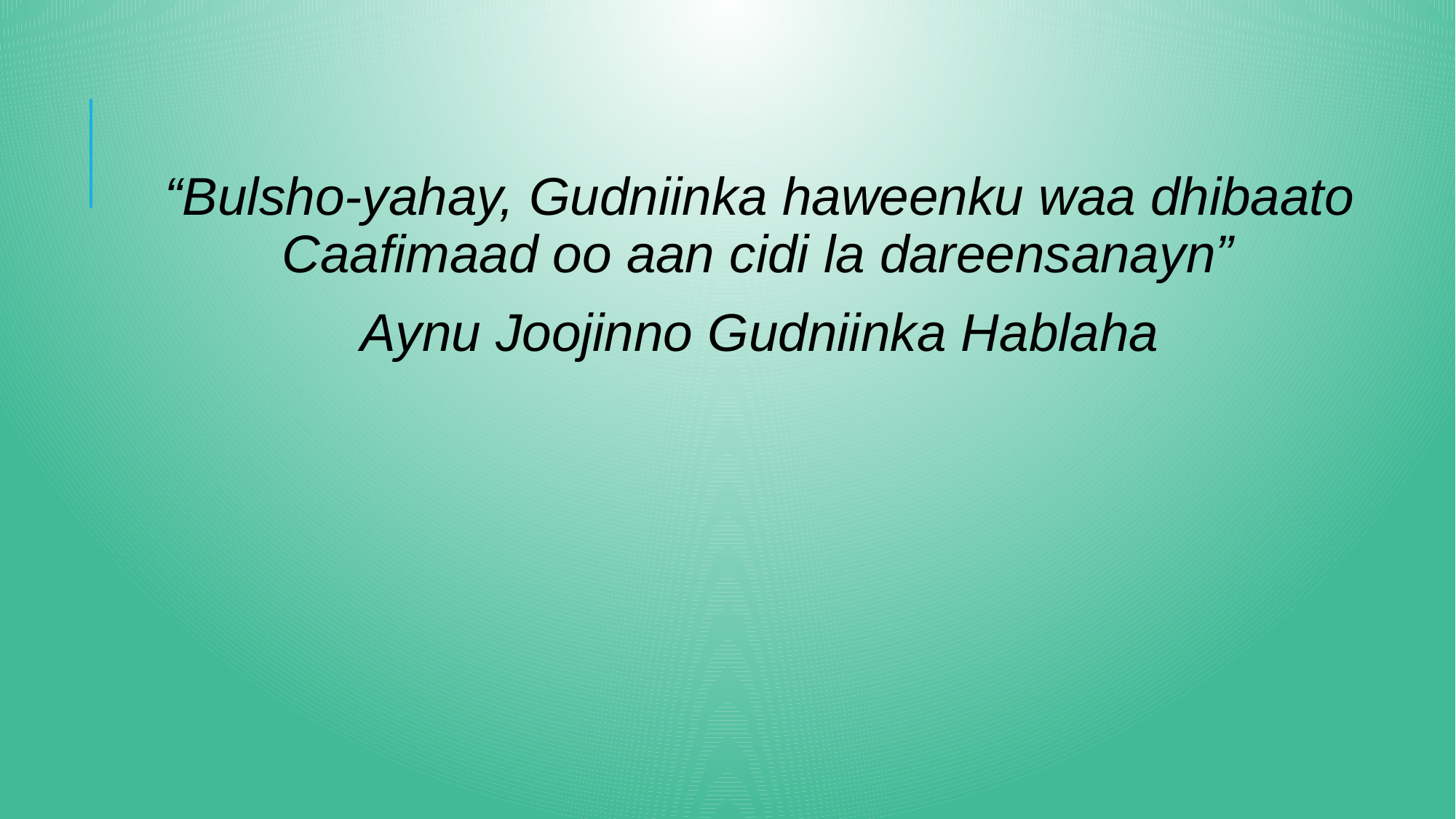

“Bulsho-yahay, Gudniinka haweenku waa dhibaato Caafimaad oo aan cidi la dareensanayn”
Aynu Joojinno Gudniinka Hablaha